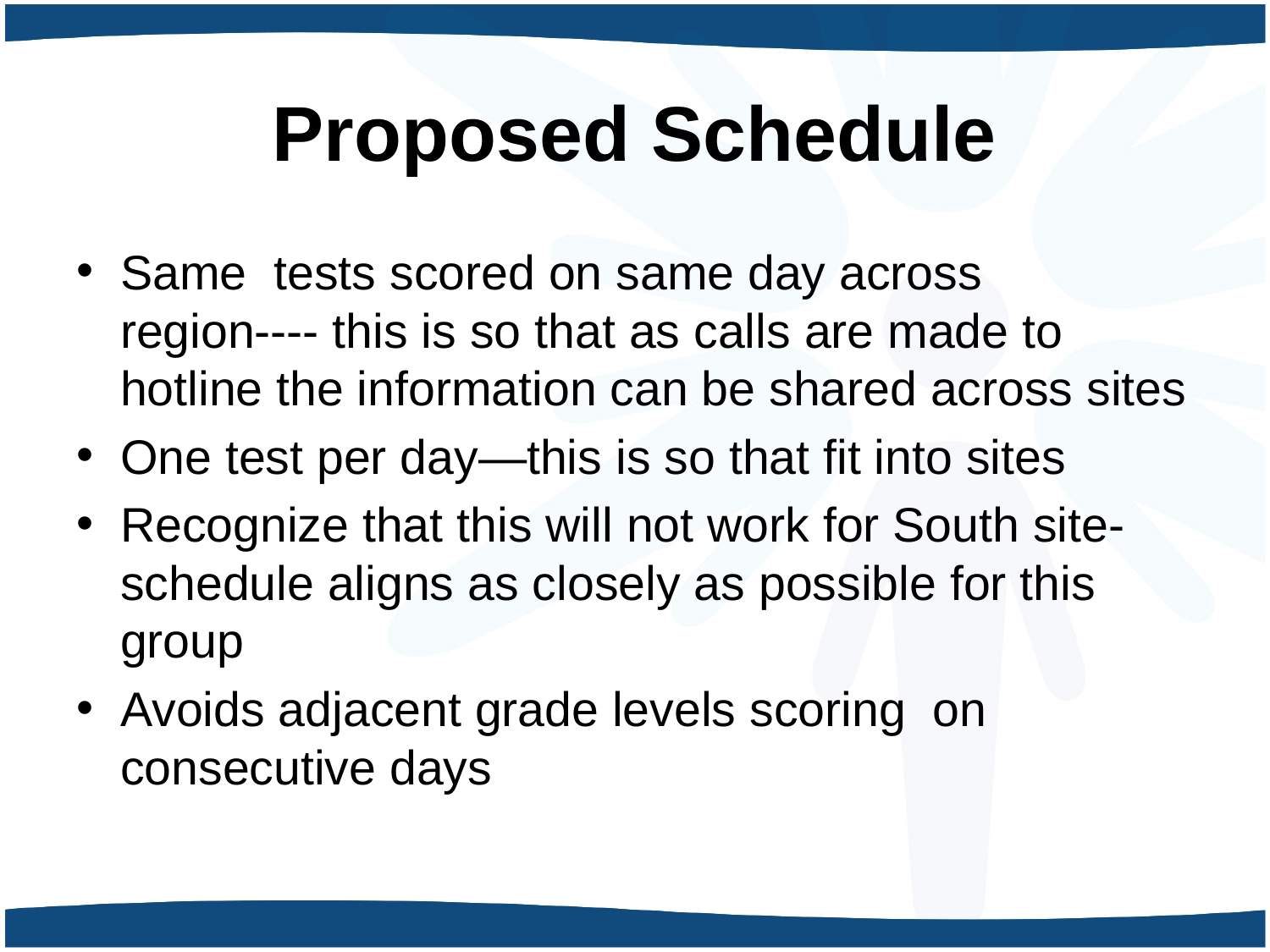

# Proposed Schedule
Same  tests scored on same day across region---- this is so that as calls are made to hotline the information can be shared across sites
One test per day—this is so that fit into sites
Recognize that this will not work for South site- schedule aligns as closely as possible for this group
Avoids adjacent grade levels scoring  on consecutive days